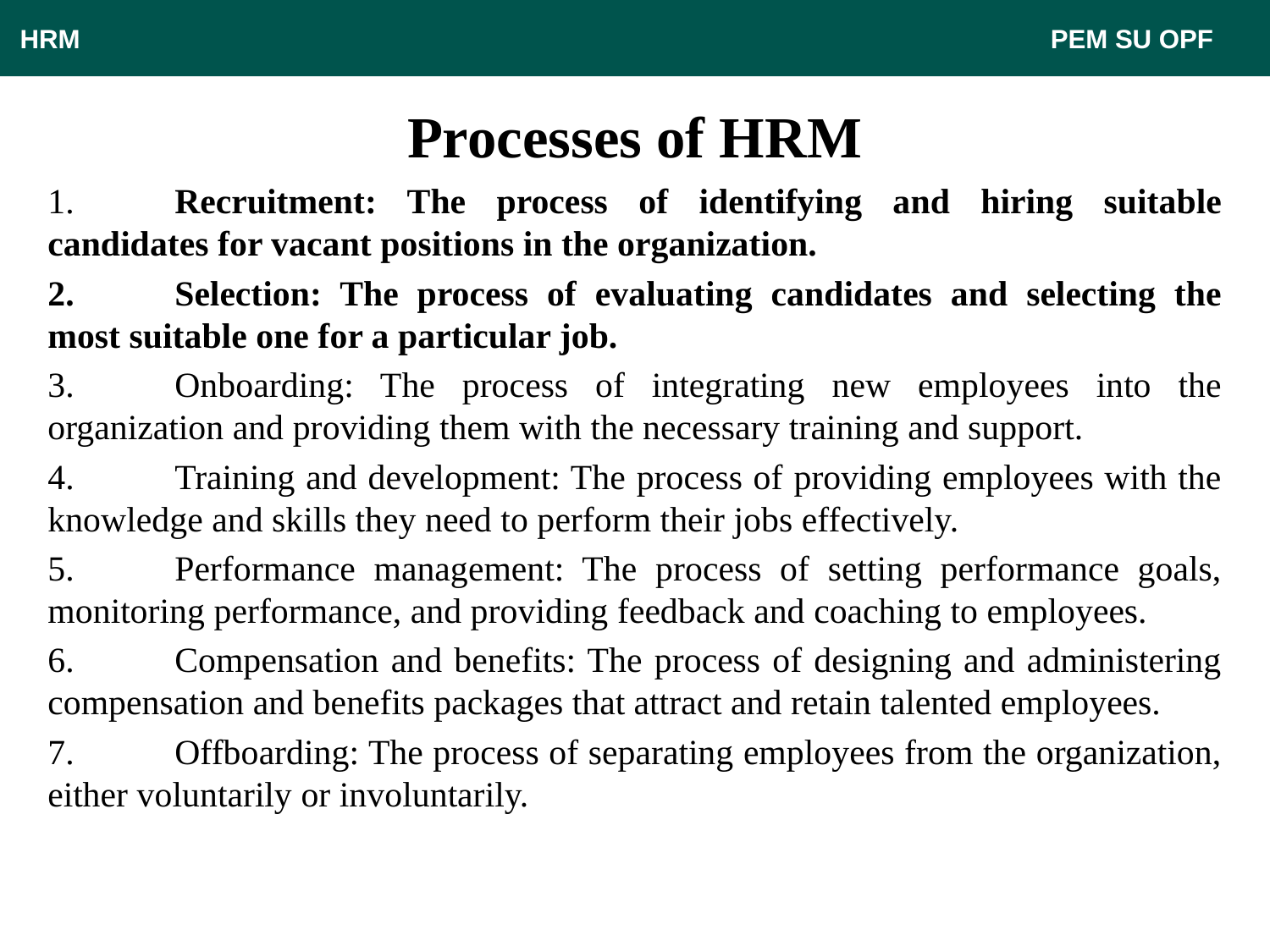

HRM								   PEM SU OPF
# Processes of HRM
1.	Recruitment: The process of identifying and hiring suitable candidates for vacant positions in the organization.
2.	Selection: The process of evaluating candidates and selecting the most suitable one for a particular job.
3.	Onboarding: The process of integrating new employees into the organization and providing them with the necessary training and support.
4.	Training and development: The process of providing employees with the knowledge and skills they need to perform their jobs effectively.
5.	Performance management: The process of setting performance goals, monitoring performance, and providing feedback and coaching to employees.
6.	Compensation and benefits: The process of designing and administering compensation and benefits packages that attract and retain talented employees.
7.	Offboarding: The process of separating employees from the organization, either voluntarily or involuntarily.